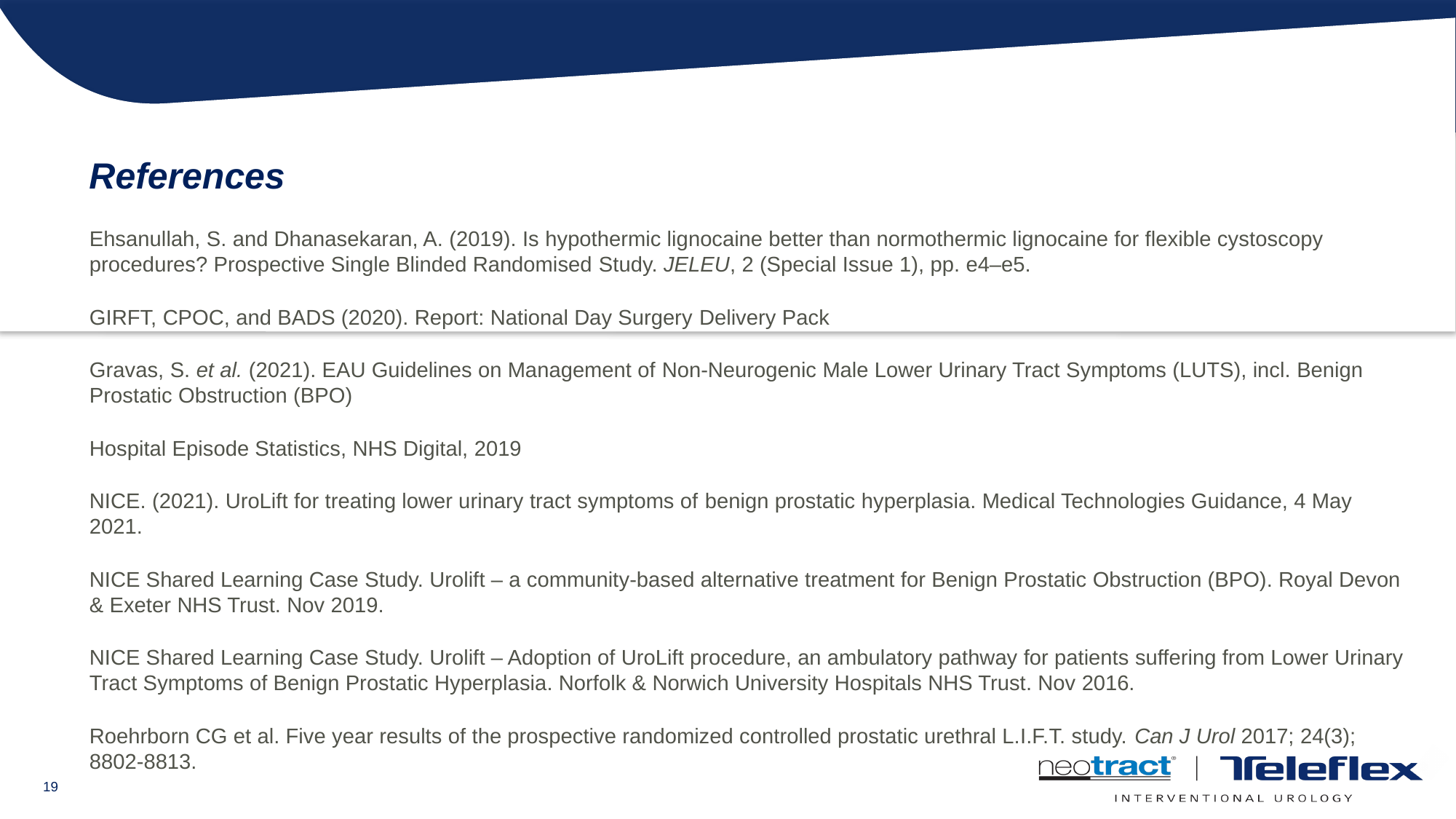

References
Ehsanullah, S. and Dhanasekaran, A. (2019). Is hypothermic lignocaine better than normothermic lignocaine for flexible cystoscopy procedures? Prospective Single Blinded Randomised Study. JELEU, 2 (Special Issue 1), pp. e4–e5.
GIRFT, CPOC, and BADS (2020). Report: National Day Surgery Delivery Pack
Gravas, S. et al. (2021). EAU Guidelines on Management of Non-Neurogenic Male Lower Urinary Tract Symptoms (LUTS), incl. Benign Prostatic Obstruction (BPO)
Hospital Episode Statistics, NHS Digital, 2019
NICE. (2021). UroLift for treating lower urinary tract symptoms of benign prostatic hyperplasia. Medical Technologies Guidance, 4 May 2021.
NICE Shared Learning Case Study. Urolift – a community-based alternative treatment for Benign Prostatic Obstruction (BPO). Royal Devon & Exeter NHS Trust. Nov 2019.
NICE Shared Learning Case Study. Urolift – Adoption of UroLift procedure, an ambulatory pathway for patients suffering from Lower Urinary Tract Symptoms of Benign Prostatic Hyperplasia. Norfolk & Norwich University Hospitals NHS Trust. Nov 2016.
Roehrborn CG et al. Five year results of the prospective randomized controlled prostatic urethral L.I.F.T. study. Can J Urol 2017; 24(3); 8802-8813.